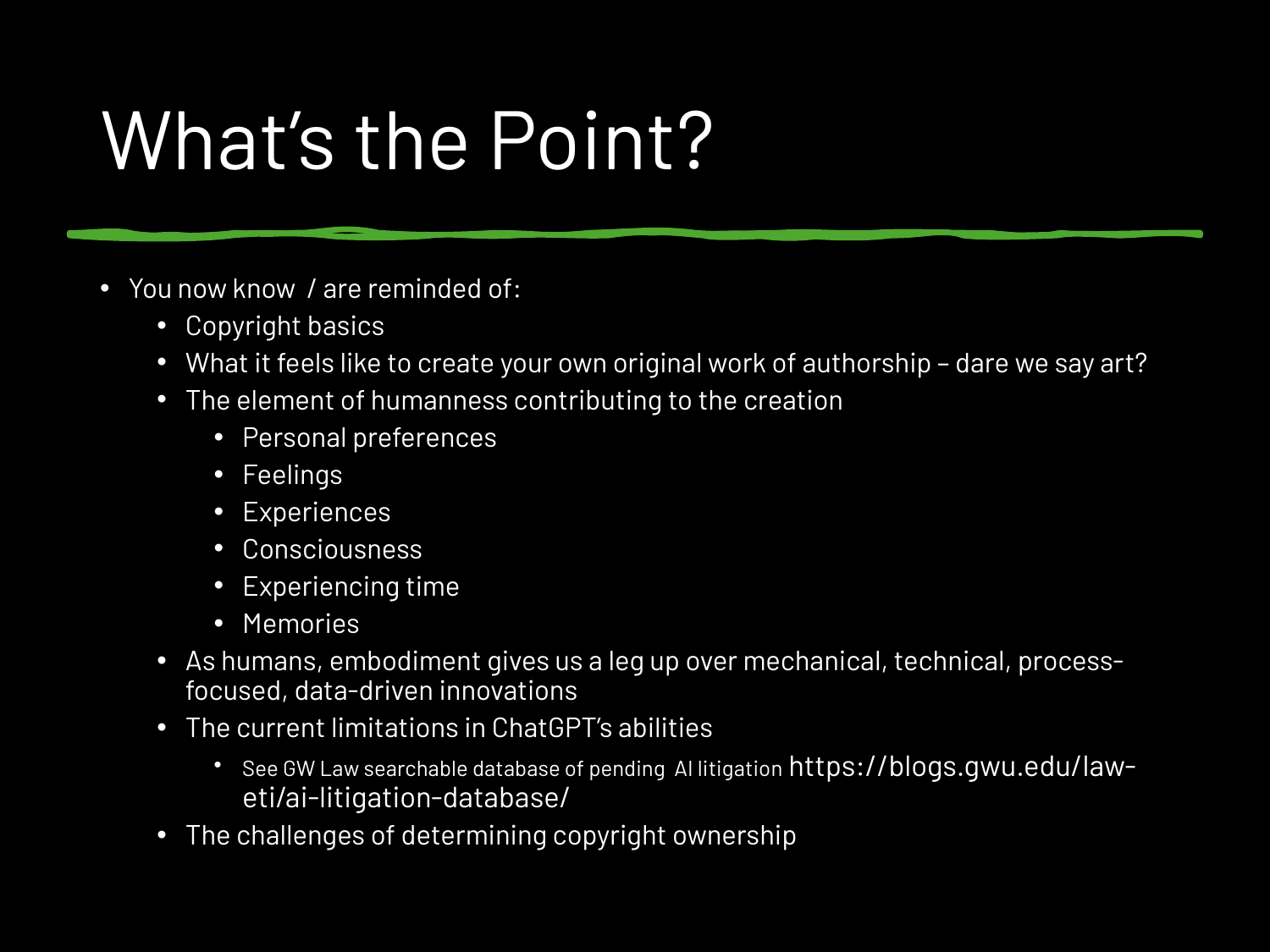

# What’s the Point?

You now know  / are reminded of:
Copyright basics
What it feels like to create your own original work of authorship – dare we say art?
The element of humanness contributing to the creation
Personal preferences
Feelings
Experiences
Consciousness
Experiencing time
Memories
As humans, embodiment gives us a leg up over mechanical, technical, process-focused, data-driven innovations
The current limitations in ChatGPT’s abilities
See GW Law searchable database of pending  AI litigation https://blogs.gwu.edu/law-eti/ai-litigation-database/
The challenges of determining copyright ownership